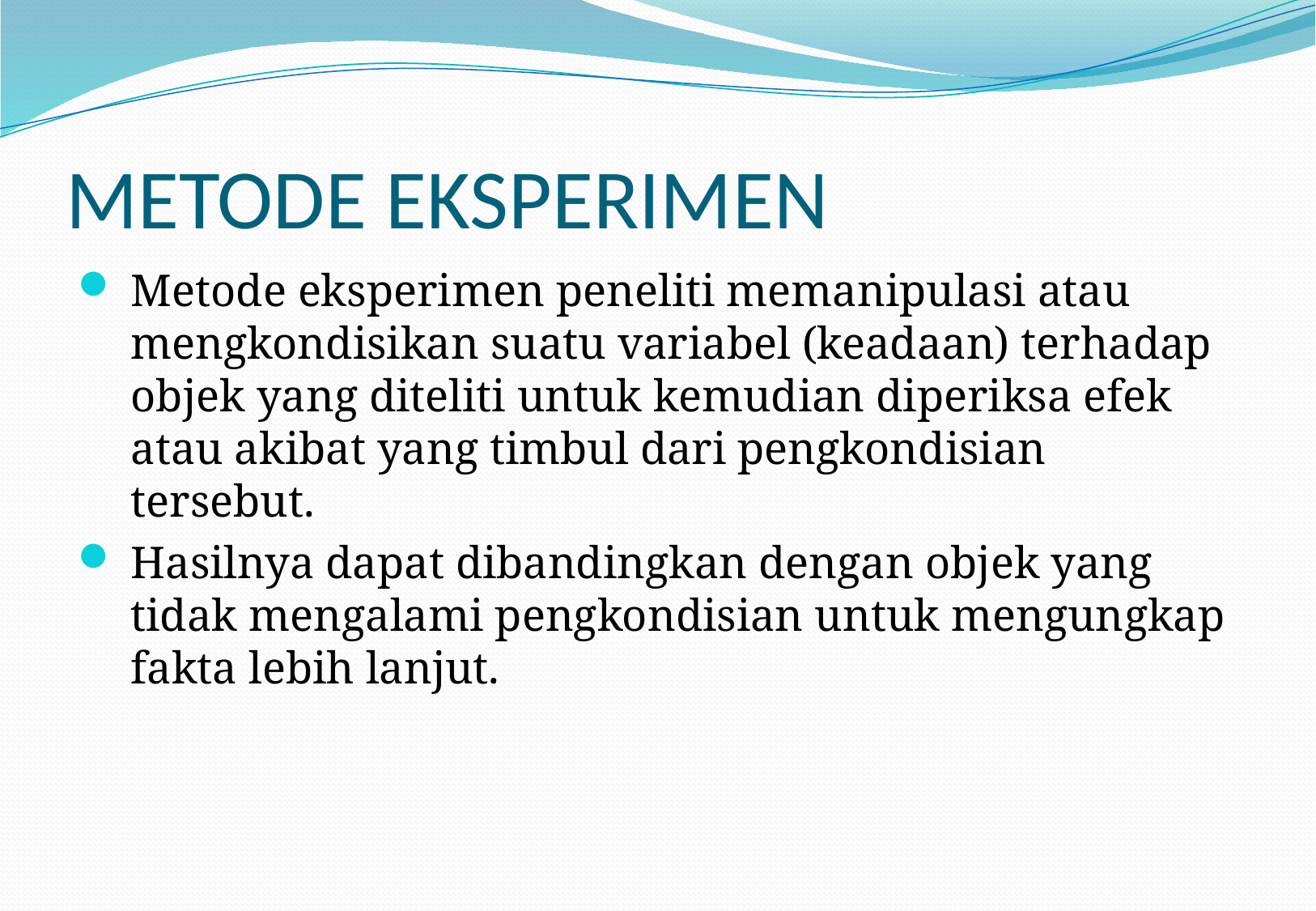

# METODE EKSPERIMEN
Metode eksperimen peneliti memanipulasi atau mengkondisikan suatu variabel (keadaan) terhadap objek yang diteliti untuk kemudian diperiksa efek atau akibat yang timbul dari pengkondisian tersebut.
Hasilnya dapat dibandingkan dengan objek yang tidak mengalami pengkondisian untuk mengungkap fakta lebih lanjut.